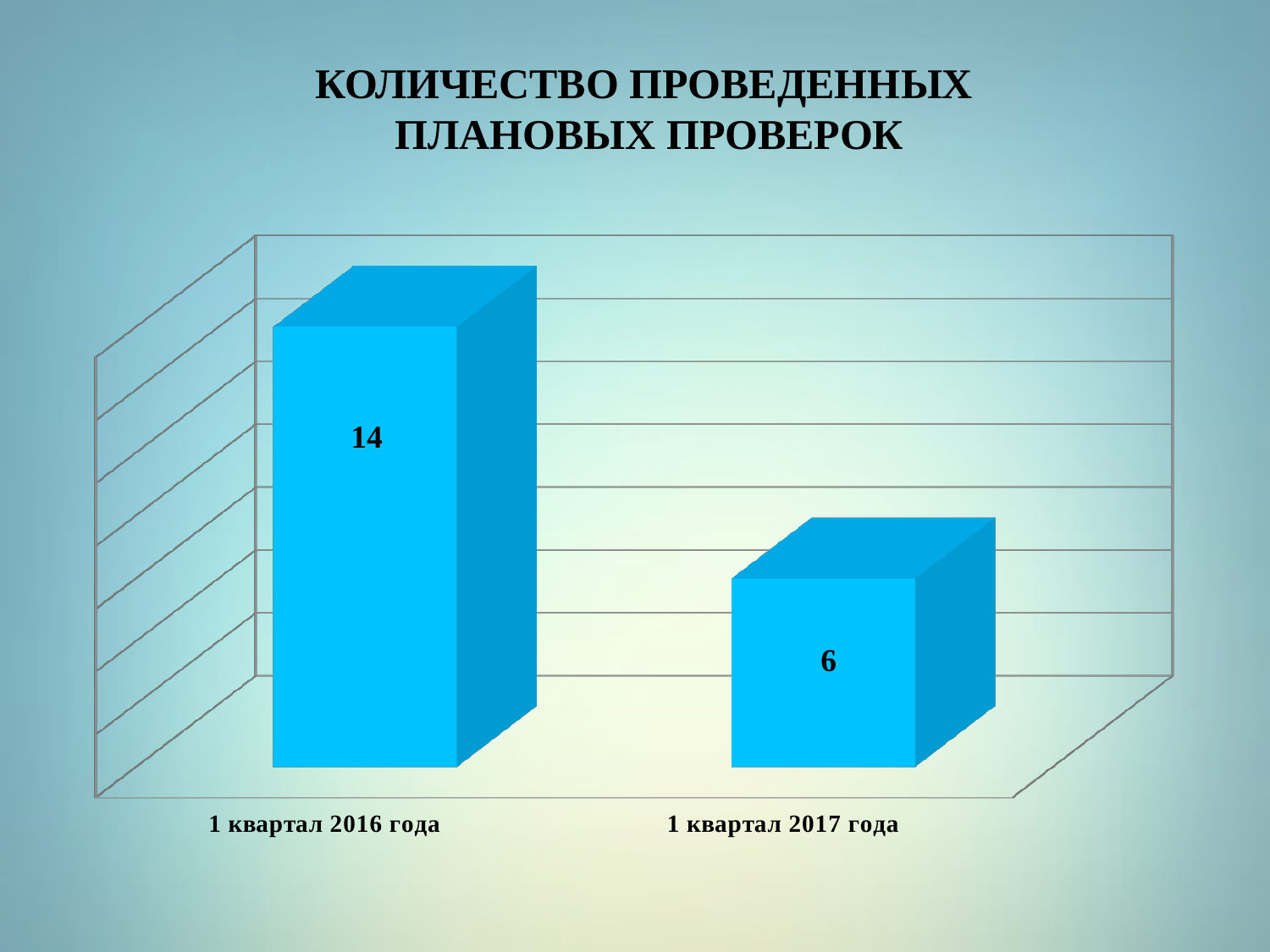

# КОЛИЧЕСТВО ПРОВЕДЕННЫХ ПЛАНОВЫХ ПРОВЕРОК

[unsupported chart]